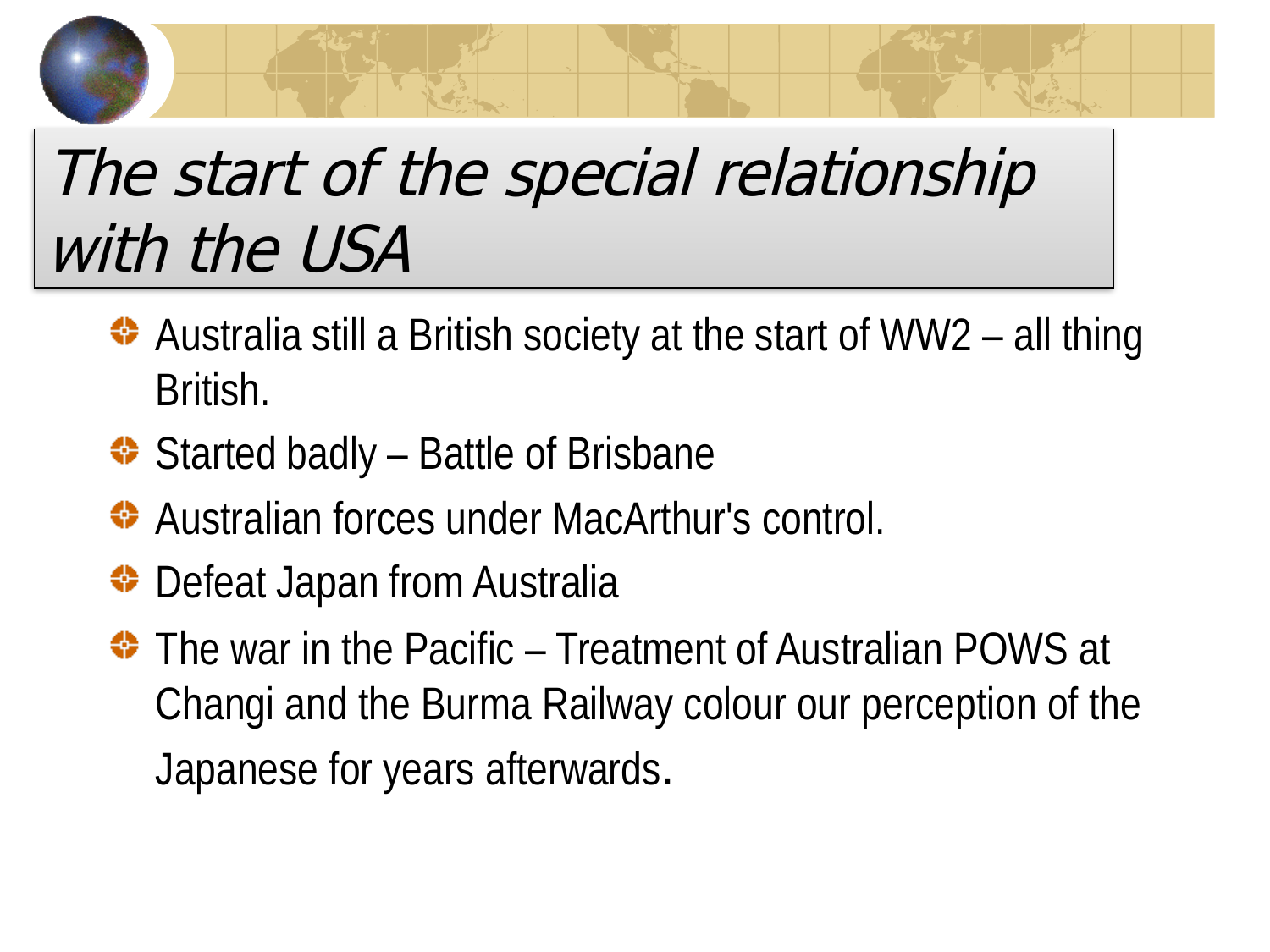

# The start of the special relationship with the USA
Australia still a British society at the start of WW2 – all thing British.
Started badly – Battle of Brisbane
Australian forces under MacArthur's control.
Defeat Japan from Australia
The war in the Pacific – Treatment of Australian POWS at Changi and the Burma Railway colour our perception of the Japanese for years afterwards.